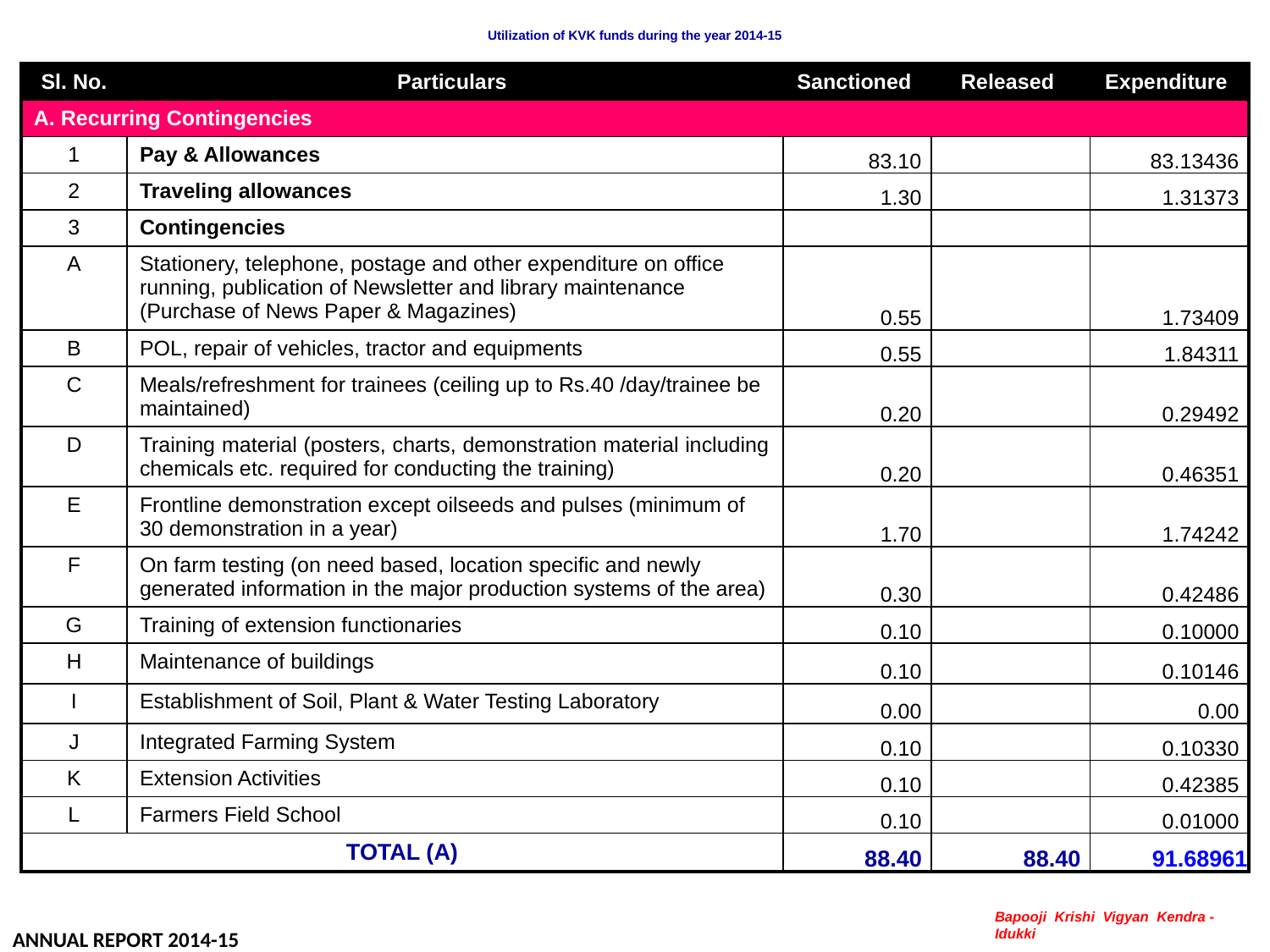

ANNUAL REPORT 2013-14
# Utilization of KVK funds during the year 2014-15
| Sl. No. | Particulars | Sanctioned | Released | Expenditure |
| --- | --- | --- | --- | --- |
| A. Recurring Contingencies |  |  |  |  |
| 1 | Pay & Allowances | 83.10 |  | 83.13436 |
| 2 | Traveling allowances | 1.30 |  | 1.31373 |
| 3 | Contingencies |  |  |  |
| A | Stationery, telephone, postage and other expenditure on office running, publication of Newsletter and library maintenance (Purchase of News Paper & Magazines) | 0.55 |  | 1.73409 |
| B | POL, repair of vehicles, tractor and equipments | 0.55 |  | 1.84311 |
| C | Meals/refreshment for trainees (ceiling up to Rs.40 /day/trainee be maintained) | 0.20 |  | 0.29492 |
| D | Training material (posters, charts, demonstration material including chemicals etc. required for conducting the training) | 0.20 |  | 0.46351 |
| E | Frontline demonstration except oilseeds and pulses (minimum of 30 demonstration in a year) | 1.70 |  | 1.74242 |
| F | On farm testing (on need based, location specific and newly generated information in the major production systems of the area) | 0.30 |  | 0.42486 |
| G | Training of extension functionaries | 0.10 |  | 0.10000 |
| H | Maintenance of buildings | 0.10 |  | 0.10146 |
| I | Establishment of Soil, Plant & Water Testing Laboratory | 0.00 |  | 0.00 |
| J | Integrated Farming System | 0.10 |  | 0.10330 |
| K | Extension Activities | 0.10 |  | 0.42385 |
| L | Farmers Field School | 0.10 |  | 0.01000 |
| TOTAL (A) |  | 88.40 | 88.40 | 91.68961 |
ANNUAL REPORT 2014-15
Bapooji  Krishi  Vigyan  Kendra - Idukki